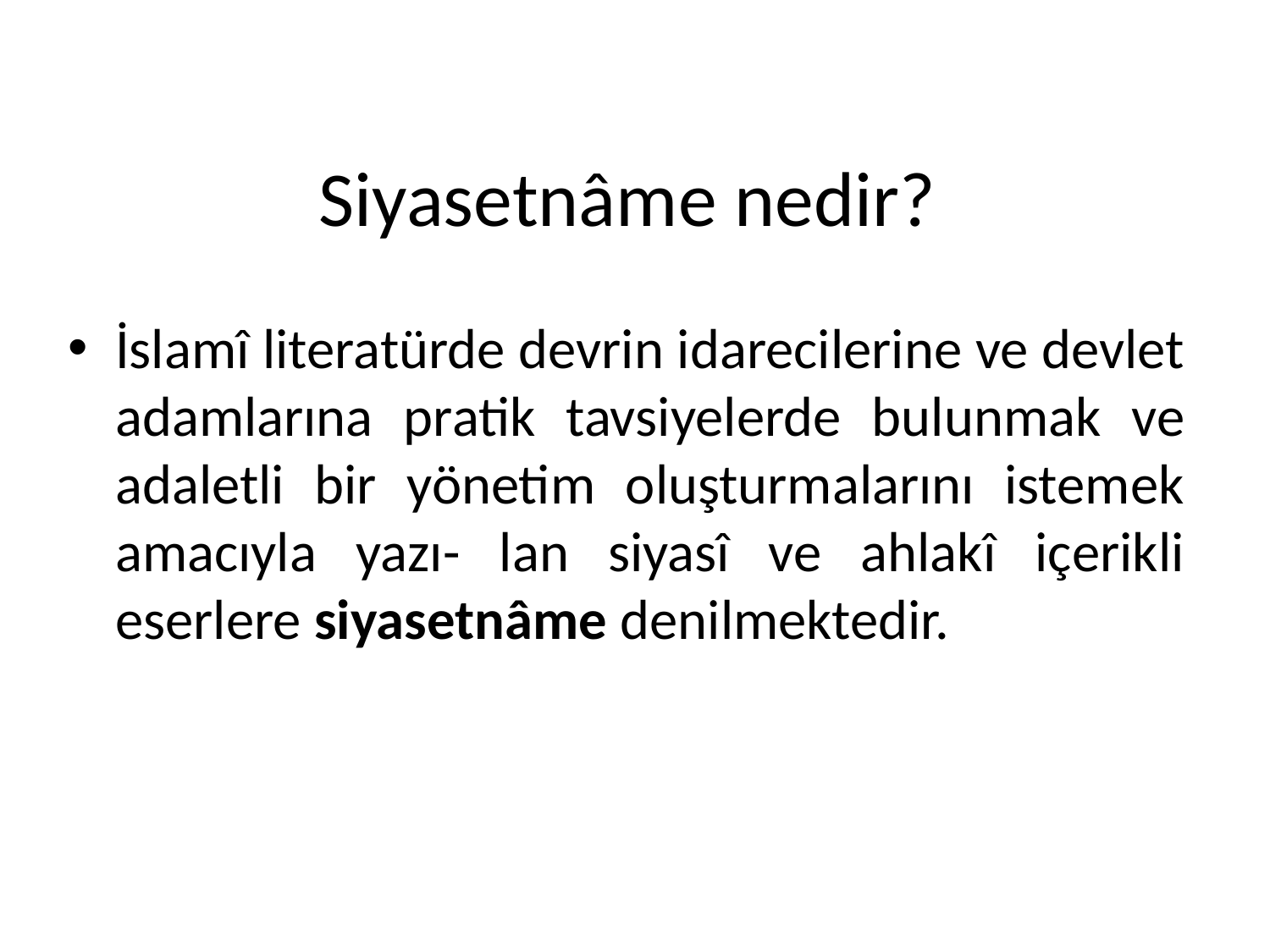

# Siyasetnâme nedir?
İslamî literatürde devrin idarecilerine ve devlet adamlarına pratik tavsiyelerde bulunmak ve adaletli bir yönetim oluşturmalarını istemek amacıyla yazı- lan siyasî ve ahlakî içerikli eserlere siyasetnâme denilmektedir.